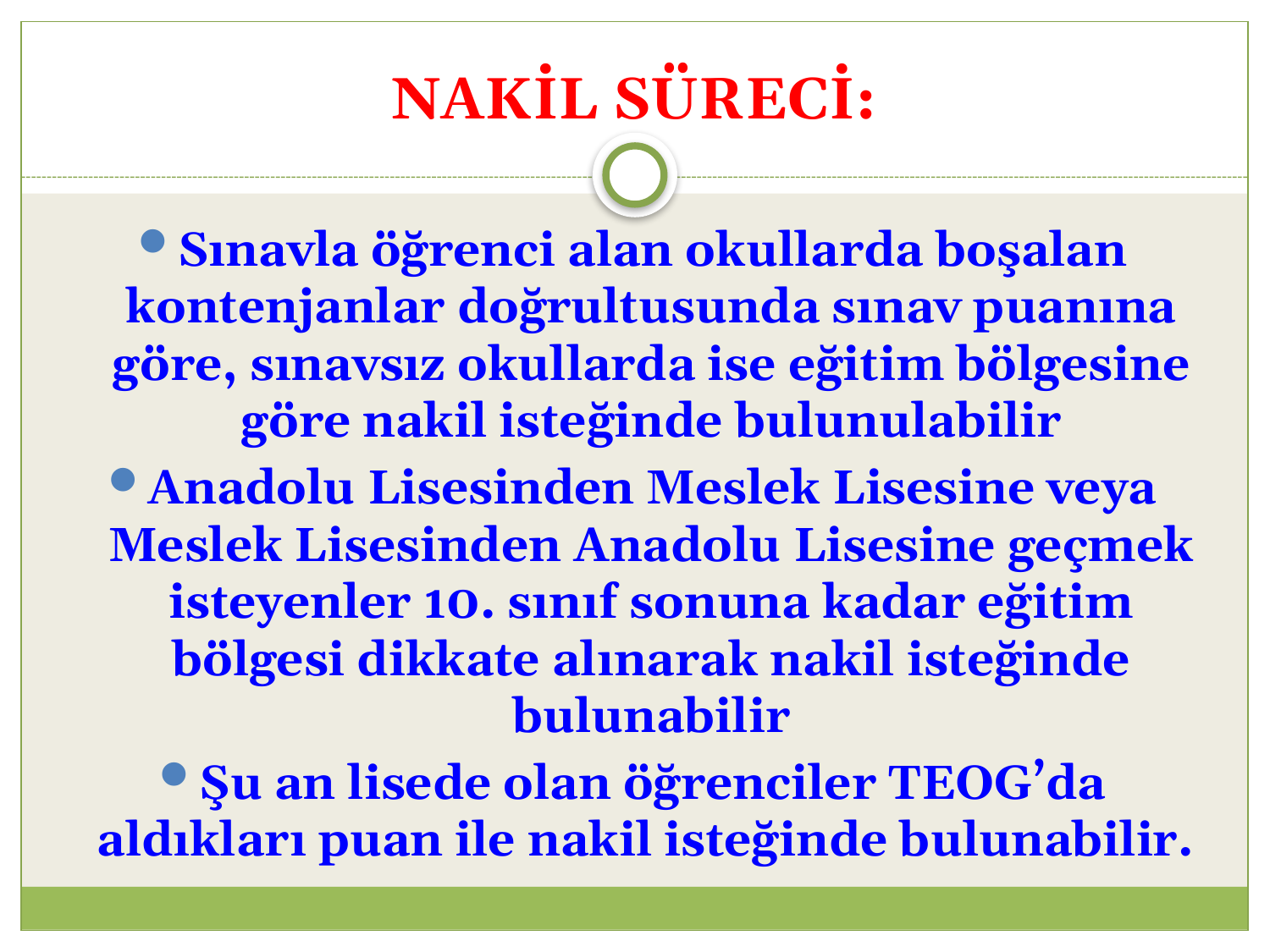

# NAKİL SÜRECİ:
Sınavla öğrenci alan okullarda boşalan kontenjanlar doğrultusunda sınav puanına göre, sınavsız okullarda ise eğitim bölgesine göre nakil isteğinde bulunulabilir
Anadolu Lisesinden Meslek Lisesine veya Meslek Lisesinden Anadolu Lisesine geçmek isteyenler 10. sınıf sonuna kadar eğitim bölgesi dikkate alınarak nakil isteğinde bulunabilir
Şu an lisede olan öğrenciler TEOG’da aldıkları puan ile nakil isteğinde bulunabilir.